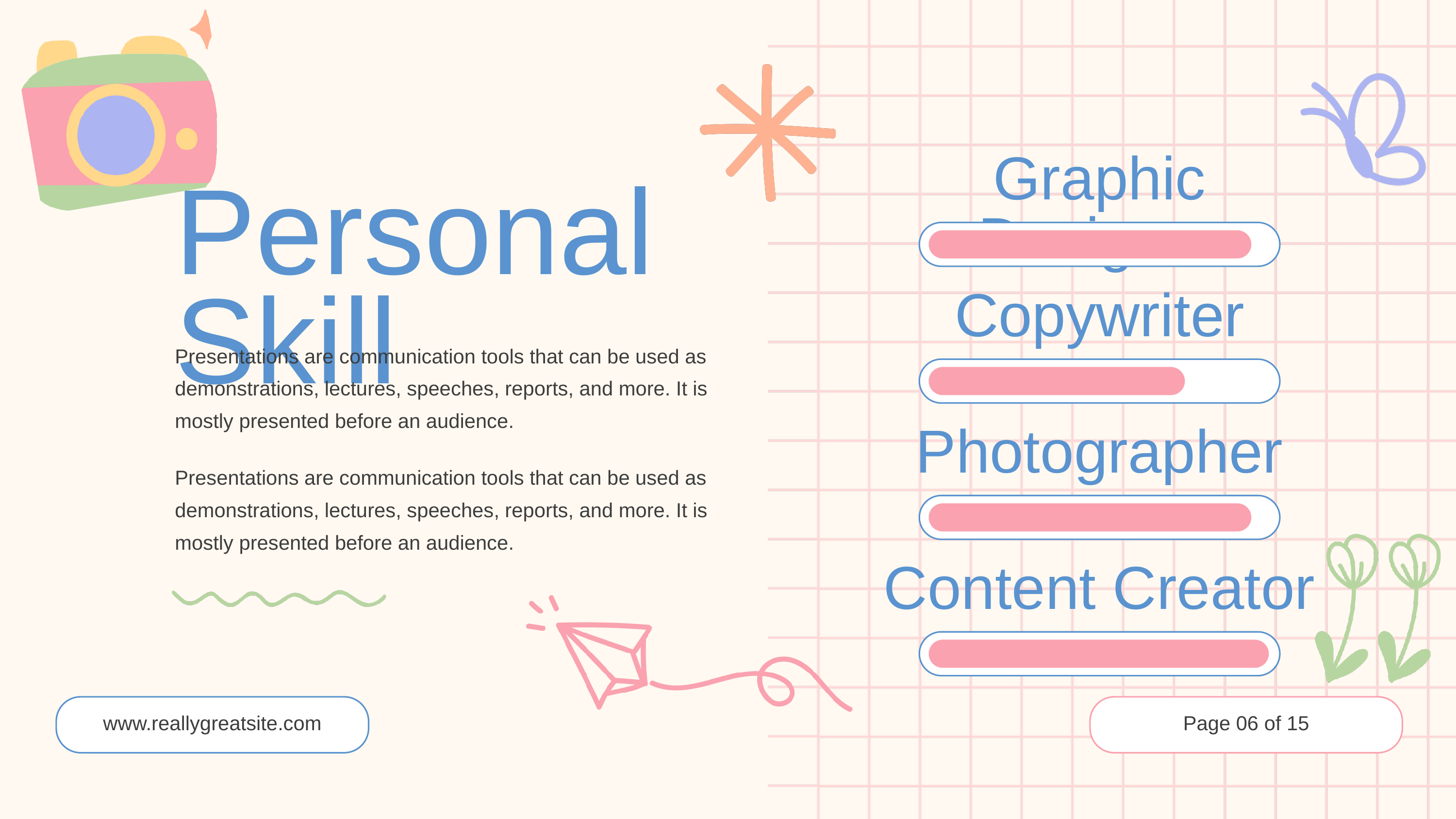

Graphic Designer
Personal Skill

Copywriter
Presentations are communication tools that can be used as demonstrations, lectures, speeches, reports, and more. It is mostly presented before an audience.

Photographer
Presentations are communication tools that can be used as demonstrations, lectures, speeches, reports, and more. It is mostly presented before an audience.

Content Creator

www.reallygreatsite.com
Page 06 of 15